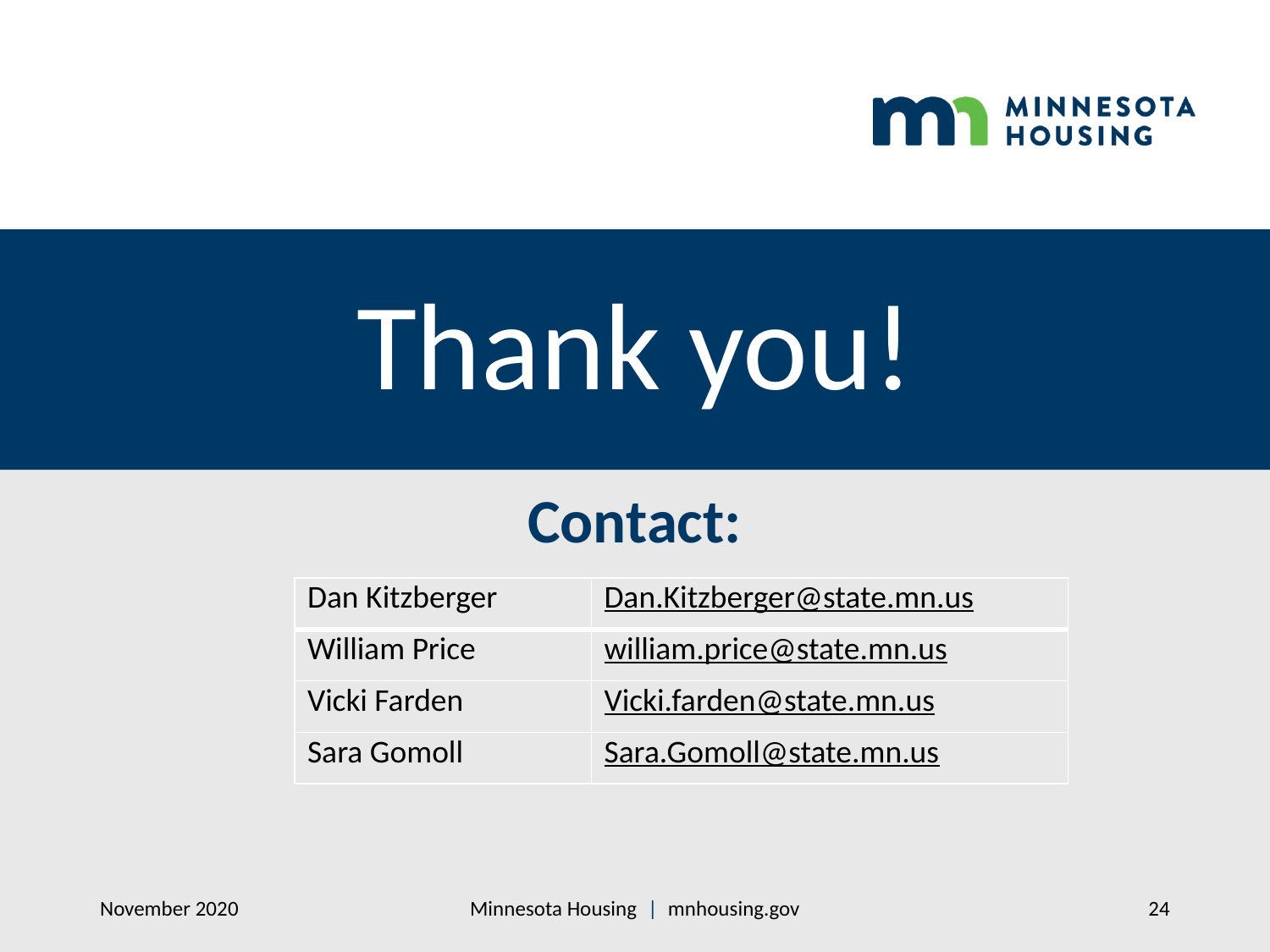

# Thank you!
Contact:

| Dan Kitzberger | Dan.Kitzberger@state.mn.us |
| --- | --- |
| William Price | william.price@state.mn.us |
| Vicki Farden | Vicki.farden@state.mn.us |
| Sara Gomoll | Sara.Gomoll@state.mn.us |
Minnesota Housing | mnhousing.gov
November 2020
24